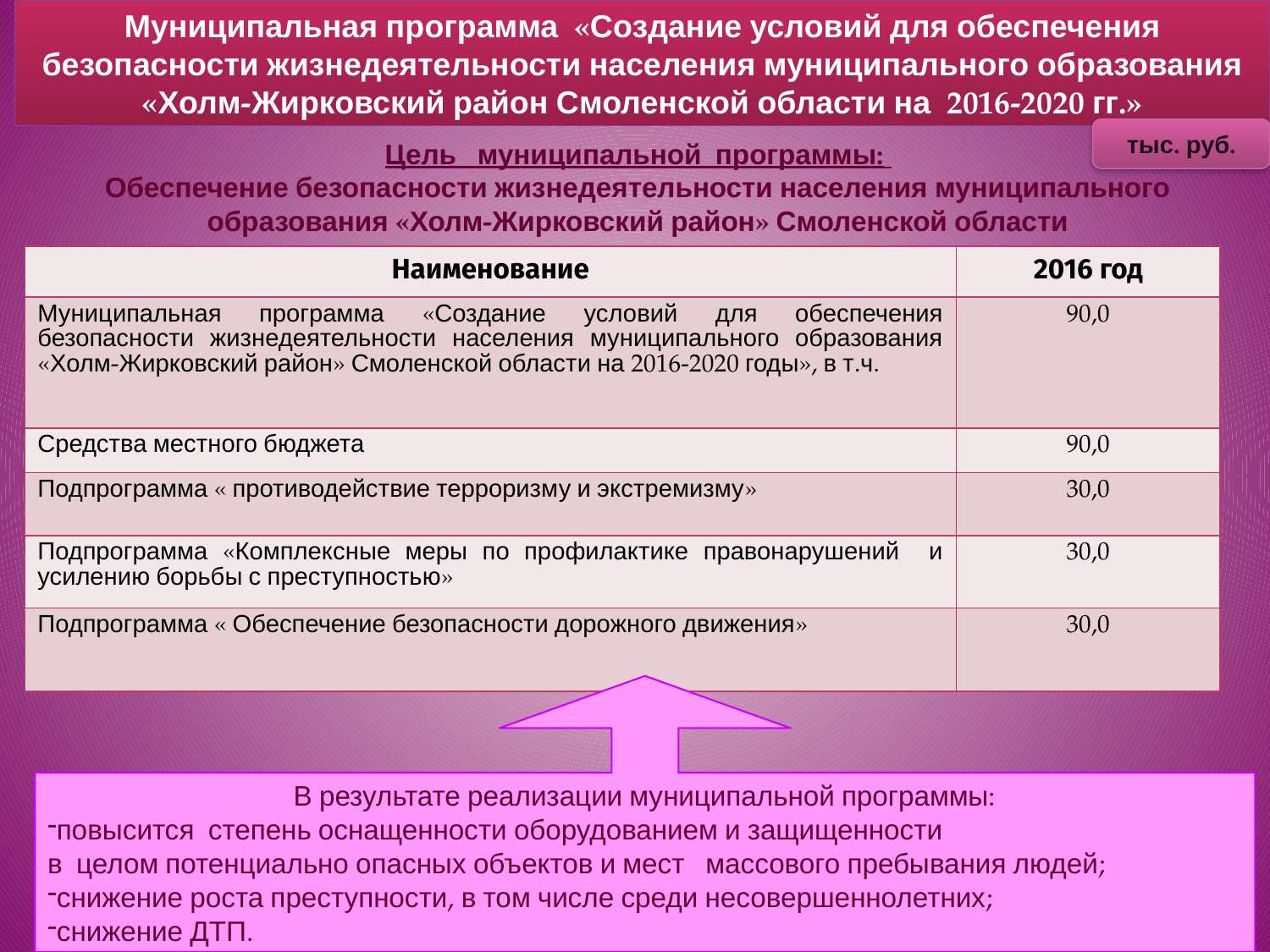

# Муниципальная программа  «Создание условий для обеспечения безопасности жизнедеятельности населения муниципального образования «Холм-Жирковский район Смоленской области на  2016-2020 гг.»
тыс. руб.
Цель   муниципальной  программы:
Обеспечение безопасности жизнедеятельности населения муниципального образования «Холм-Жирковский район» Смоленской области
| Наименование | 2016 год |
| --- | --- |
| Муниципальная программа «Создание условий для обеспечения безопасности жизнедеятельности населения муниципального образования «Холм-Жирковский район» Смоленской области на 2016-2020 годы», в т.ч. | 90,0 |
| Средства местного бюджета | 90,0 |
| Подпрограмма « противодействие терроризму и экстремизму» | 30,0 |
| Подпрограмма «Комплексные меры по профилактике правонарушений и усилению борьбы с преступностью» | 30,0 |
| Подпрограмма « Обеспечение безопасности дорожного движения» | 30,0 |
В результате реализации муниципальной программы:
повысится  степень оснащенности оборудованием и защищенности
в  целом потенциально опасных объектов и мест   массового пребывания людей;
снижение роста преступности, в том числе среди несовершеннолетних;
снижение ДТП.